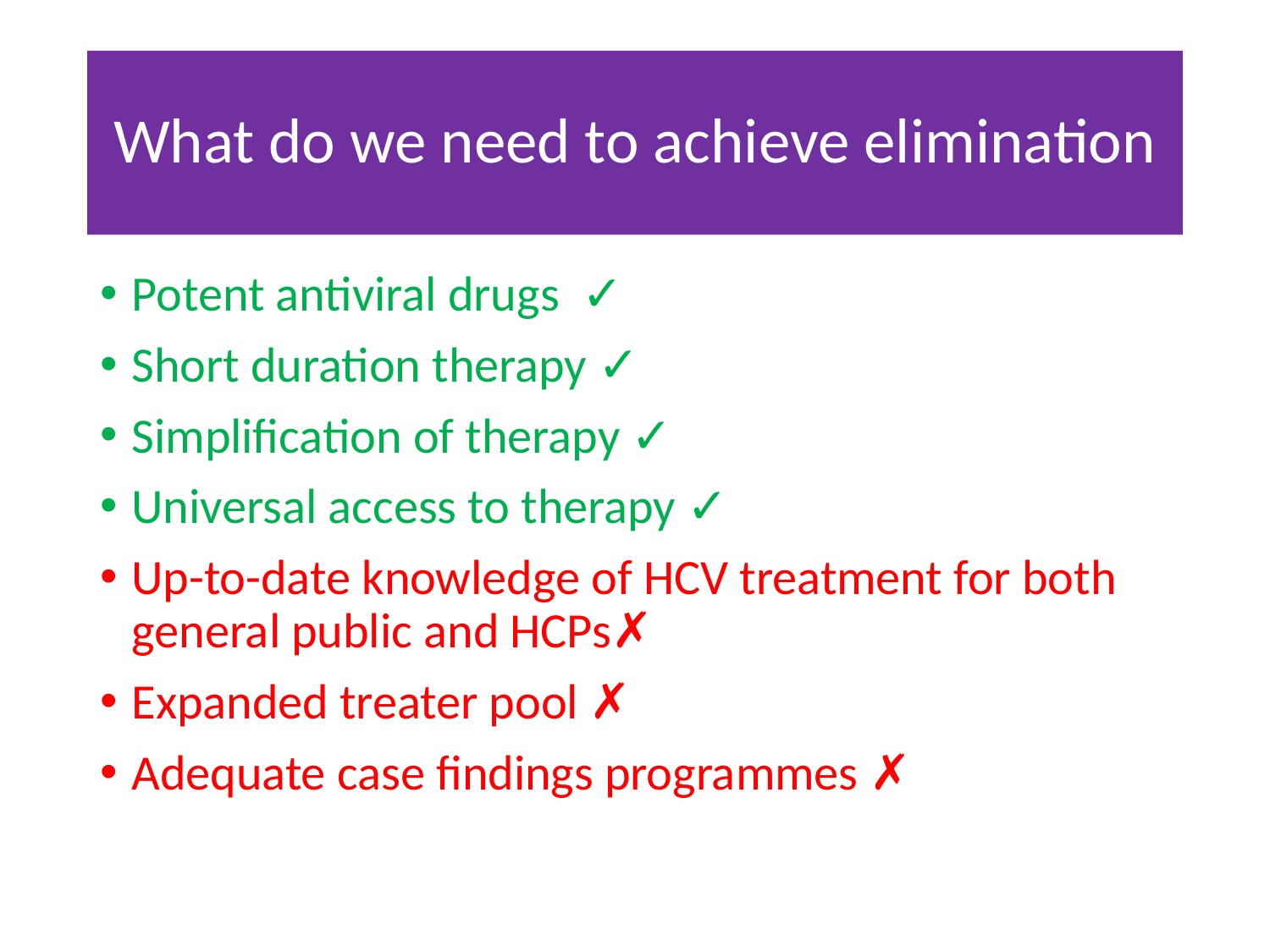

# What do we need to achieve elimination
Potent antiviral drugs  ✓
Short duration therapy ✓
Simplification of therapy ✓
Universal access to therapy ✓
Up-to-date knowledge of HCV treatment for both general public and HCPs✗
Expanded treater pool ✗
Adequate case findings programmes ✗